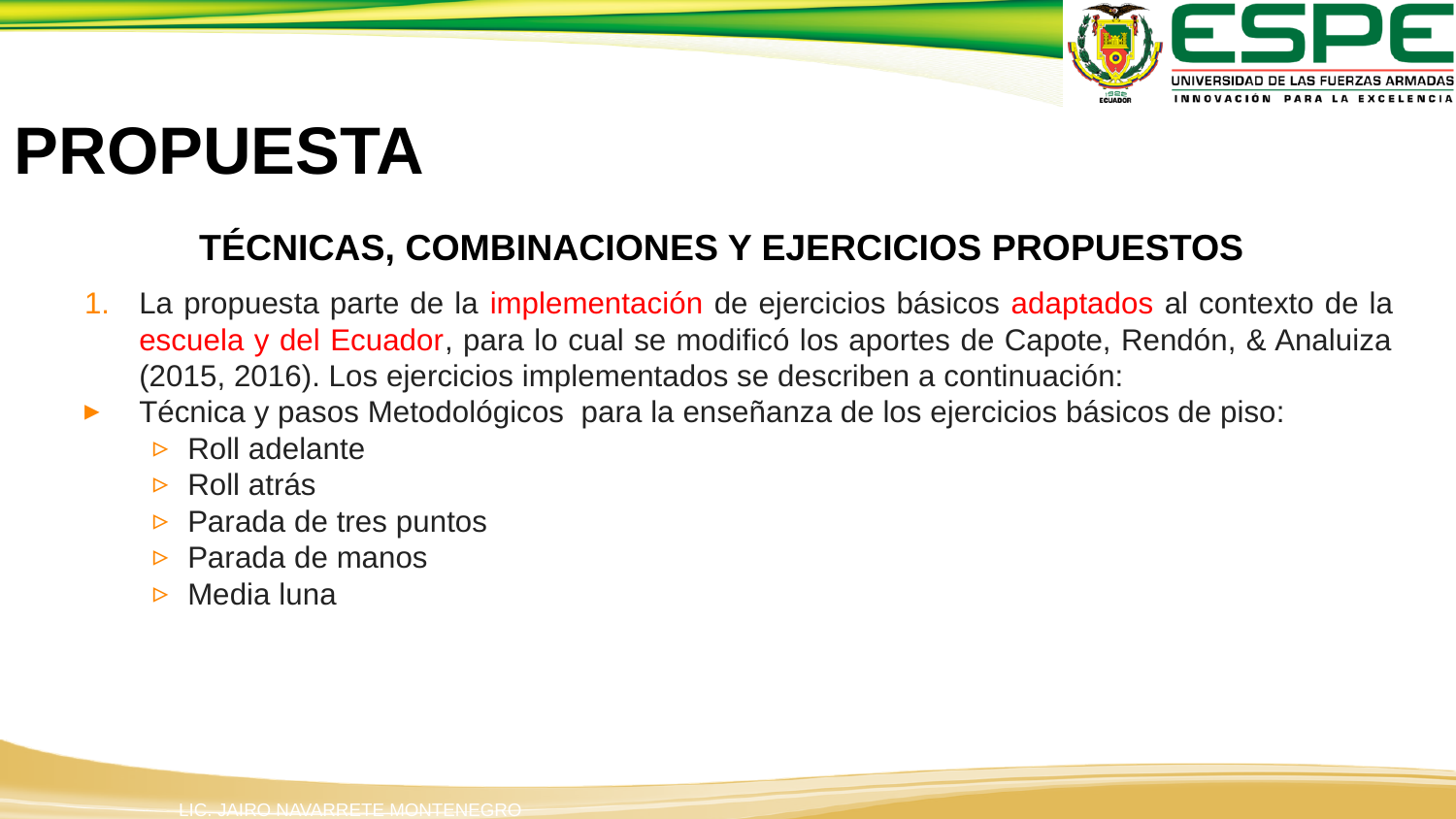

PROPUESTA
TÉCNICAS, COMBINACIONES Y EJERCICIOS PROPUESTOS
La propuesta parte de la implementación de ejercicios básicos adaptados al contexto de la escuela y del Ecuador, para lo cual se modificó los aportes de Capote, Rendón, & Analuiza (2015, 2016). Los ejercicios implementados se describen a continuación:
Técnica y pasos Metodológicos  para la enseñanza de los ejercicios básicos de piso:
Roll adelante
Roll atrás
Parada de tres puntos
Parada de manos
Media luna

LIC. JAIRO NAVARRETE MONTENEGRO